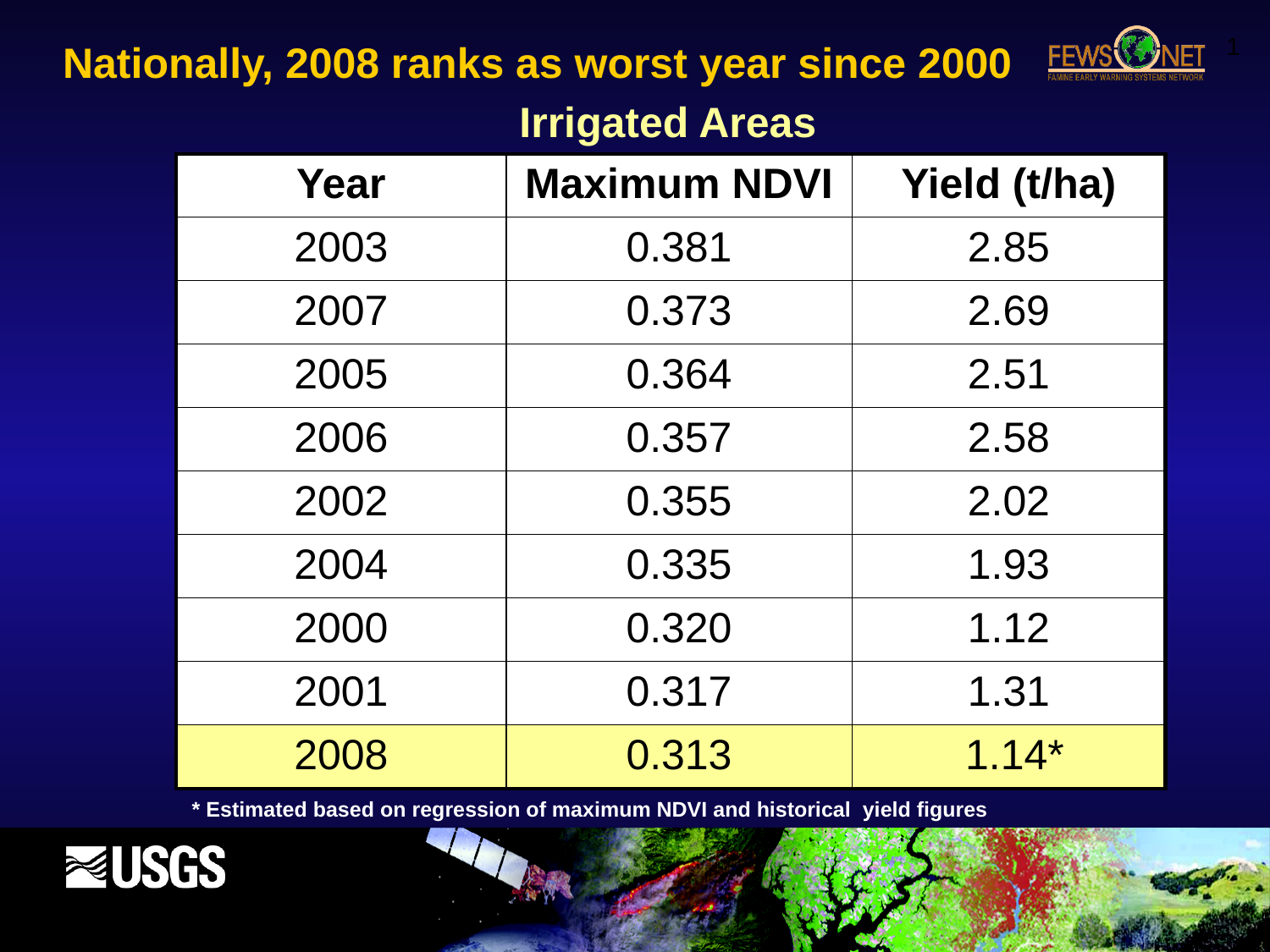

Nationally, 2008 ranks as worst year since 2000
Irrigated Areas
| Year | Maximum NDVI | Yield (t/ha) |
| --- | --- | --- |
| 2003 | 0.381 | 2.85 |
| 2007 | 0.373 | 2.69 |
| 2005 | 0.364 | 2.51 |
| 2006 | 0.357 | 2.58 |
| 2002 | 0.355 | 2.02 |
| 2004 | 0.335 | 1.93 |
| 2000 | 0.320 | 1.12 |
| 2001 | 0.317 | 1.31 |
| 2008 | 0.313 | 1.14\* |
* Estimated based on regression of maximum NDVI and historical  yield figures